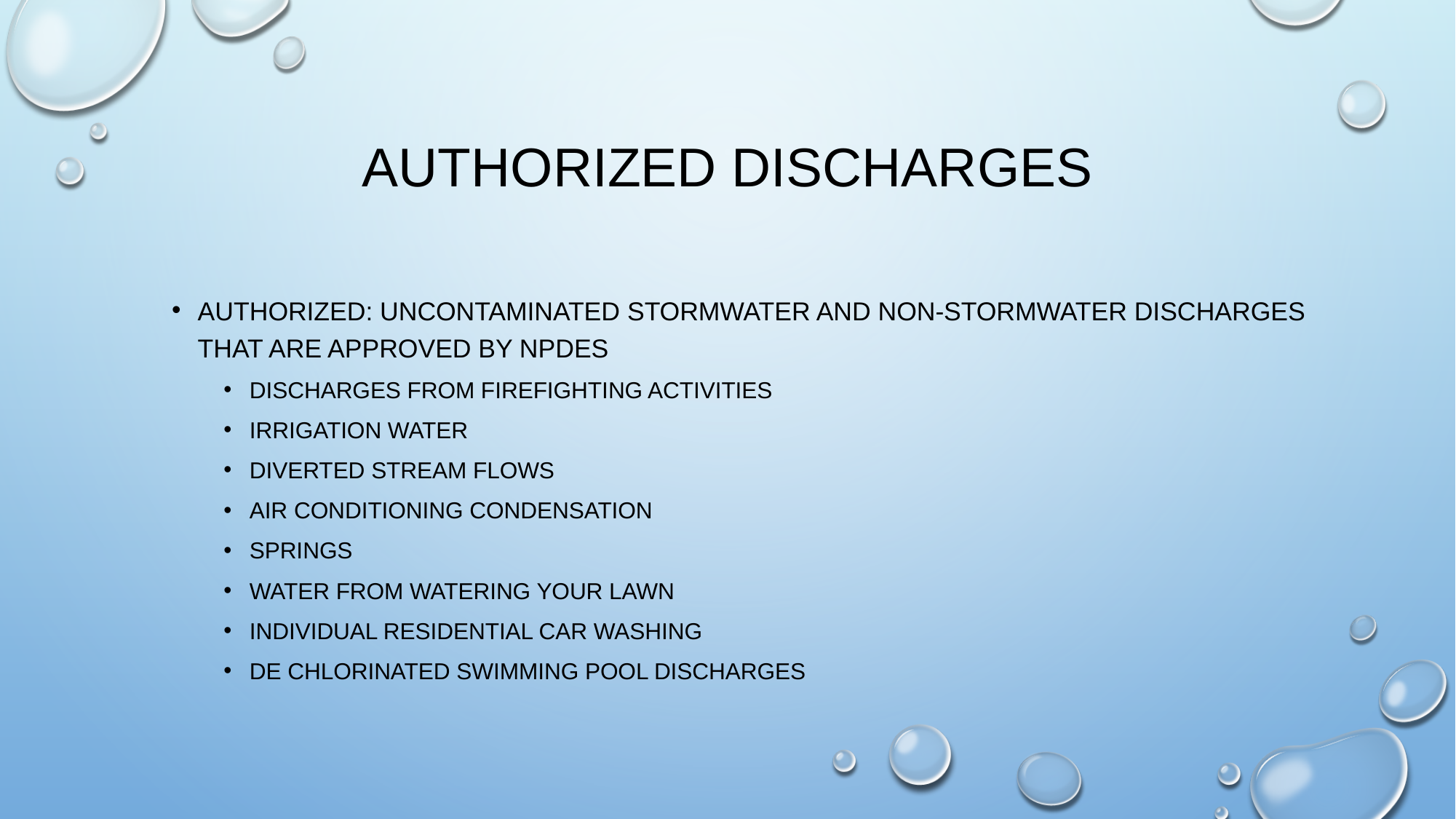

# Authorized Discharges
Authorized: uncontaminated stormwater and non-stormwater discharges that are approved by npdes
Discharges from firefighting activities
Irrigation water
Diverted stream flows
Air conditioning condensation
Springs
Water from watering your lawn
Individual residential car washing
De chlorinated swimming pool discharges